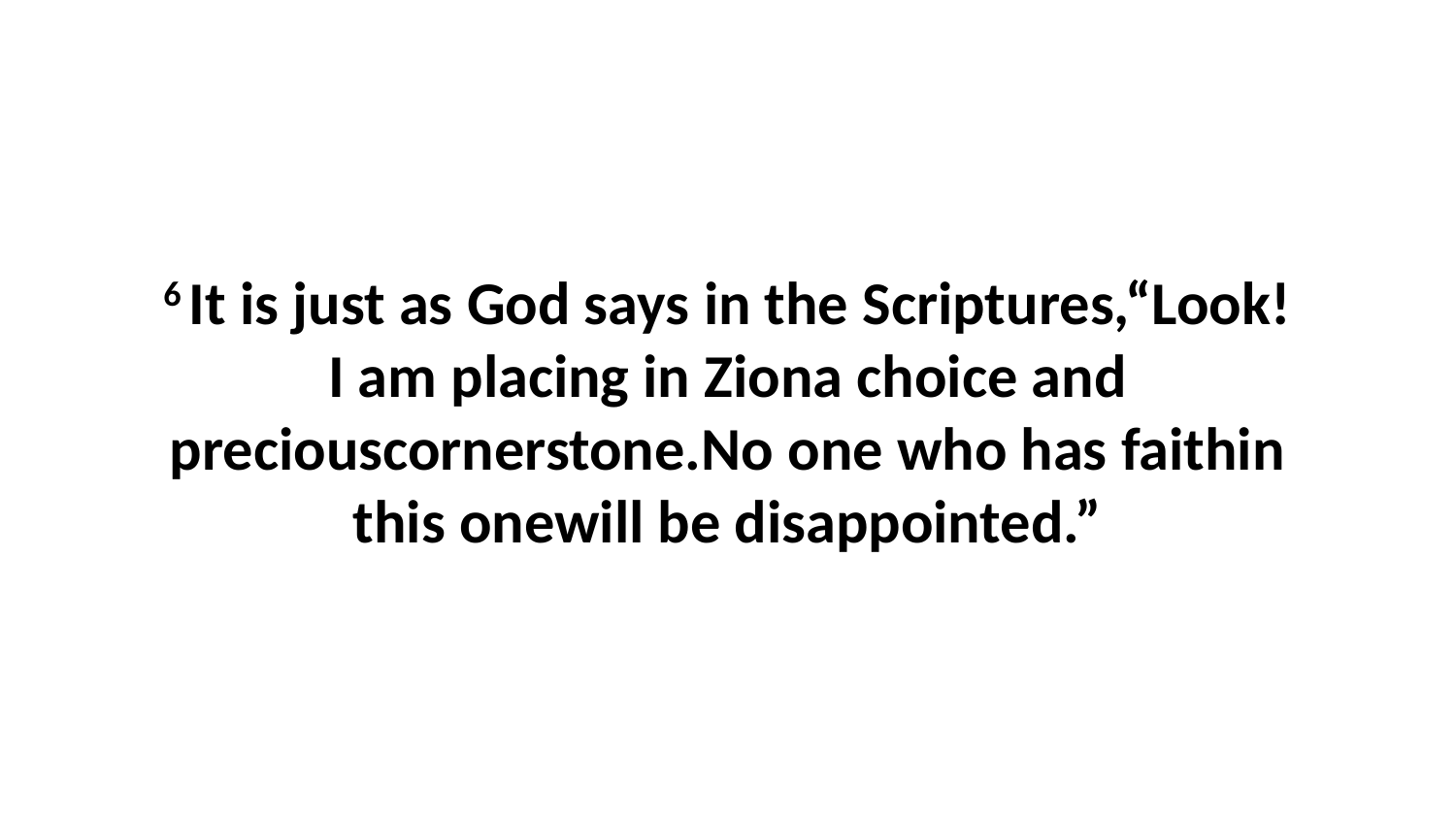

6 It is just as God says in the Scriptures,“Look! I am placing in Ziona choice and preciouscornerstone.No one who has faithin this onewill be disappointed.”